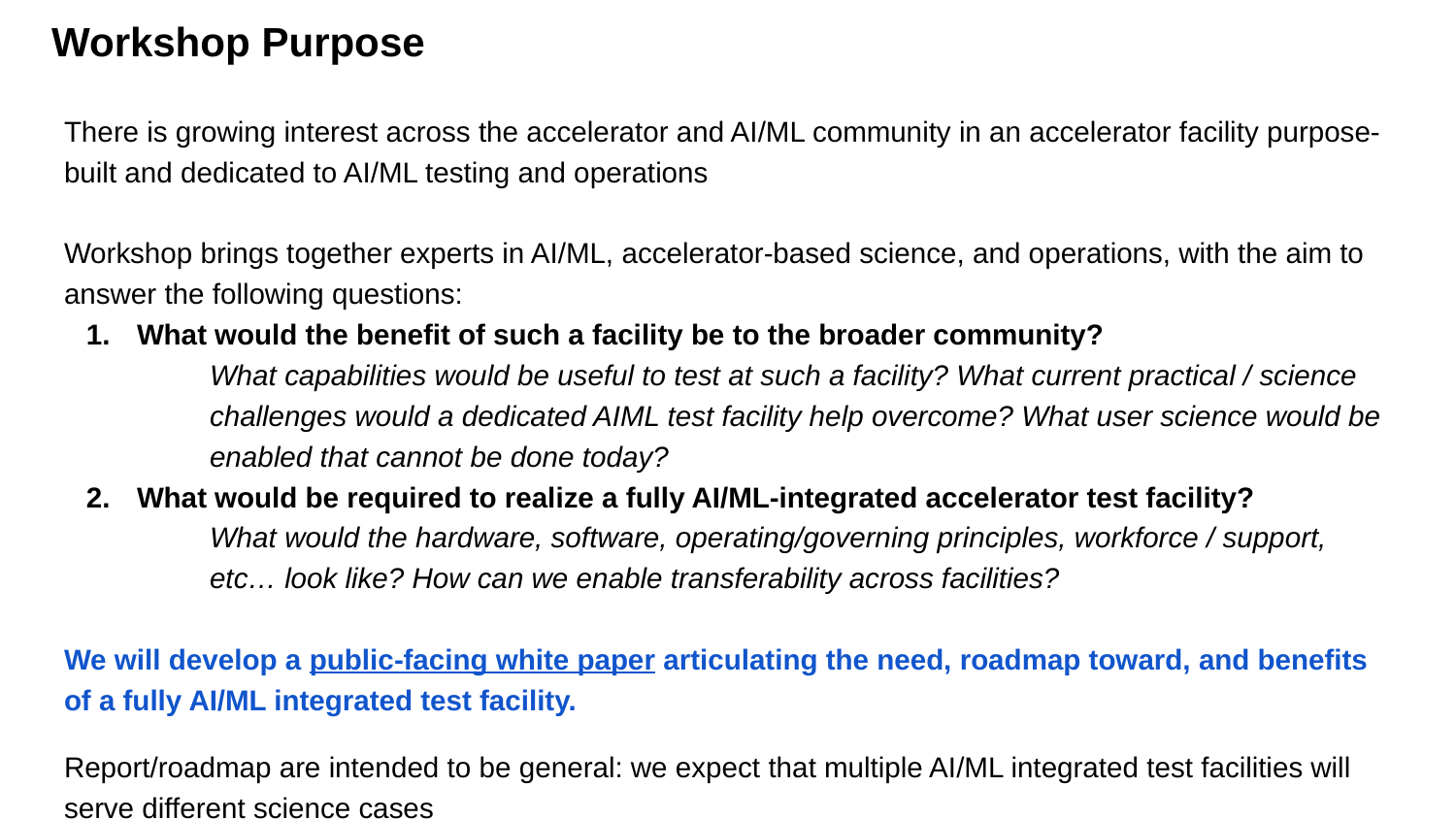

# Workshop Purpose
There is growing interest across the accelerator and AI/ML community in an accelerator facility purpose-built and dedicated to AI/ML testing and operations

Workshop brings together experts in AI/ML, accelerator-based science, and operations, with the aim to  answer the following questions:
What would the benefit of such a facility be to the broader community?
What capabilities would be useful to test at such a facility? What current practical / science
challenges would a dedicated AIML test facility help overcome? What user science would be
enabled that cannot be done today?
What would be required to realize a fully AI/ML-integrated accelerator test facility?
What would the hardware, software, operating/governing principles, workforce / support, etc… look like? How can we enable transferability across facilities?

We will develop a public-facing white paper articulating the need, roadmap toward, and benefits of a fully AI/ML integrated test facility.
Report/roadmap are intended to be general: we expect that multiple AI/ML integrated test facilities will serve different science cases